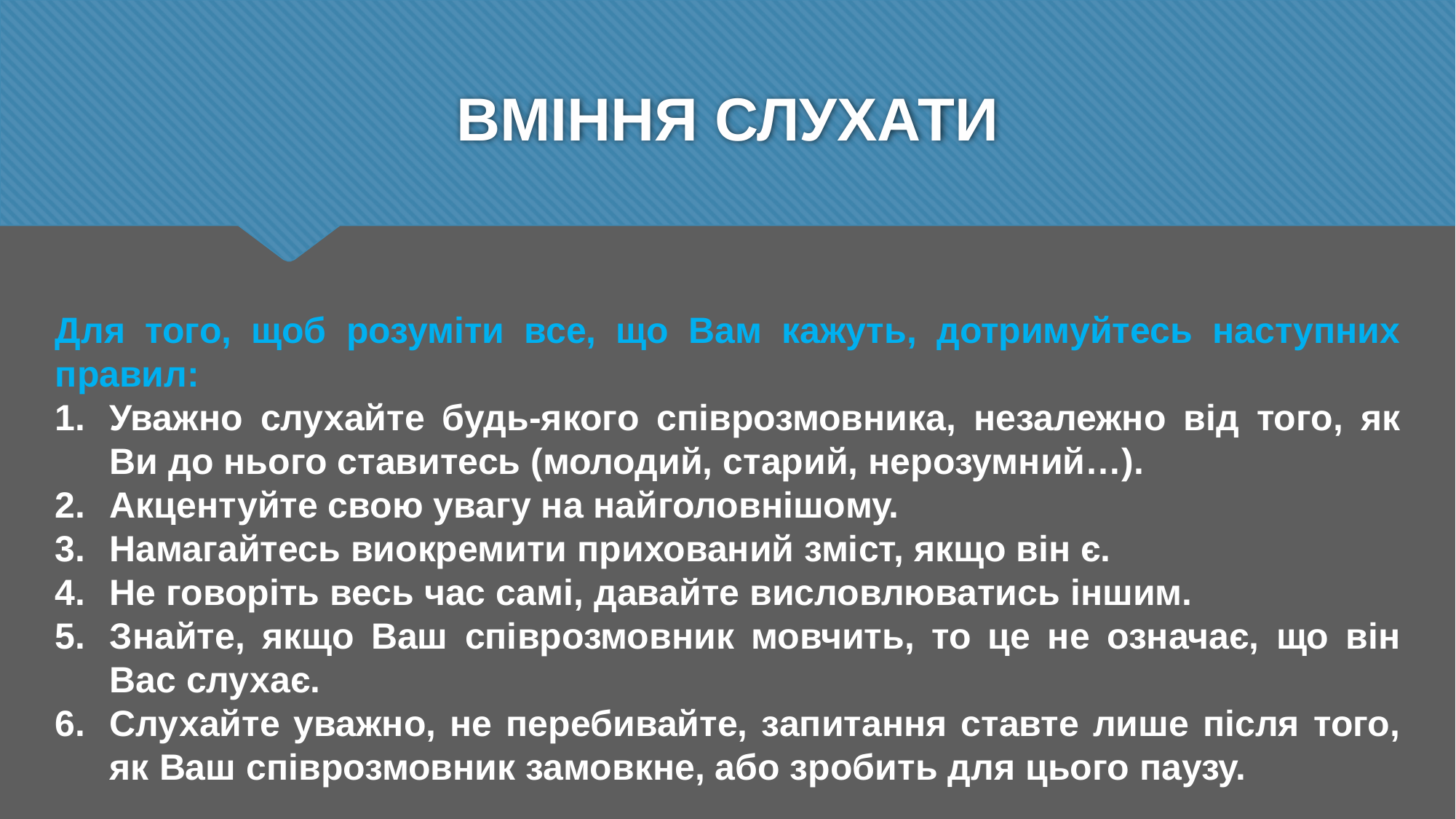

# Вміння слухати

Для того, щоб розуміти все, що Вам кажуть, дотримуйтесь наступних правил:
Уважно слухайте будь-якого співрозмовника, незалежно від того, як Ви до нього ставитесь (молодий, старий, нерозумний…).
Акцентуйте свою увагу на найголовнішому.
Намагайтесь виокремити прихований зміст, якщо він є.
Не говоріть весь час самі, давайте висловлюватись іншим.
Знайте, якщо Ваш співрозмовник мовчить, то це не означає, що він Вас слухає.
Слухайте уважно, не перебивайте, запитання ставте лише після того, як Ваш співрозмовник замовкне, або зробить для цього паузу.